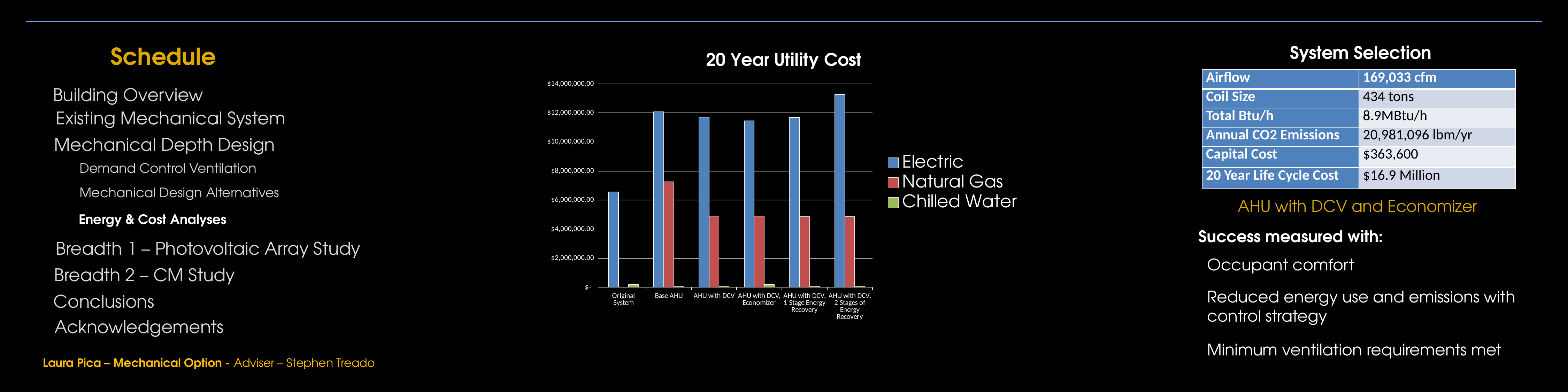

System Selection
Schedule

### Chart: 20 Year Utility Cost

| Category | Electric | Natural Gas  | Chilled Water  |
|---|---|---|---|
| Original System | 6573414.47248493 | 10167.465955115857 | 179139.95338552102 |
| Base AHU | 12069676.743242288 | 7251304.402471771 | 73615.28035441041 |
| AHU with DCV | 11708960.991188524 | 4885841.999762214 | 72624.30542656258 |
| AHU with DCV, Economizer | 11443926.513540182 | 4885725.4016514225 | 179139.95338552102 |
| AHU with DCV, 1 Stage Energy Recovery | 11688185.037048476 | 4849492.169742714 | 73105.63610580296 |
| AHU with DCV, 2 Stages of Energy Recovery | 13273331.742798924 | 4847917.726265715 | 75682.17091820731 |
| Airflow | 169,033 cfm |
| --- | --- |
| Coil Size | 434 tons |
| Total Btu/h | 8.9MBtu/h |
| Annual CO2 Emissions | 20,981,096 lbm/yr |
| Capital Cost | $363,600 |
| 20 Year Life Cycle Cost | $16.9 Million |

Building Overview

Existing Mechanical System

Mechanical Depth Design

Demand Control Ventilation
Mechanical Design Alternatives

AHU with DCV and Economizer
Energy & Cost Analyses

Success measured with:

Breadth 1 – Photovoltaic Array Study
Occupant comfort

Breadth 2 – CM Study

Reduced energy use and emissions with control strategy
Conclusions
Acknowledgements

Minimum ventilation requirements met
Laura Pica – Mechanical Option - Adviser – Stephen Treado